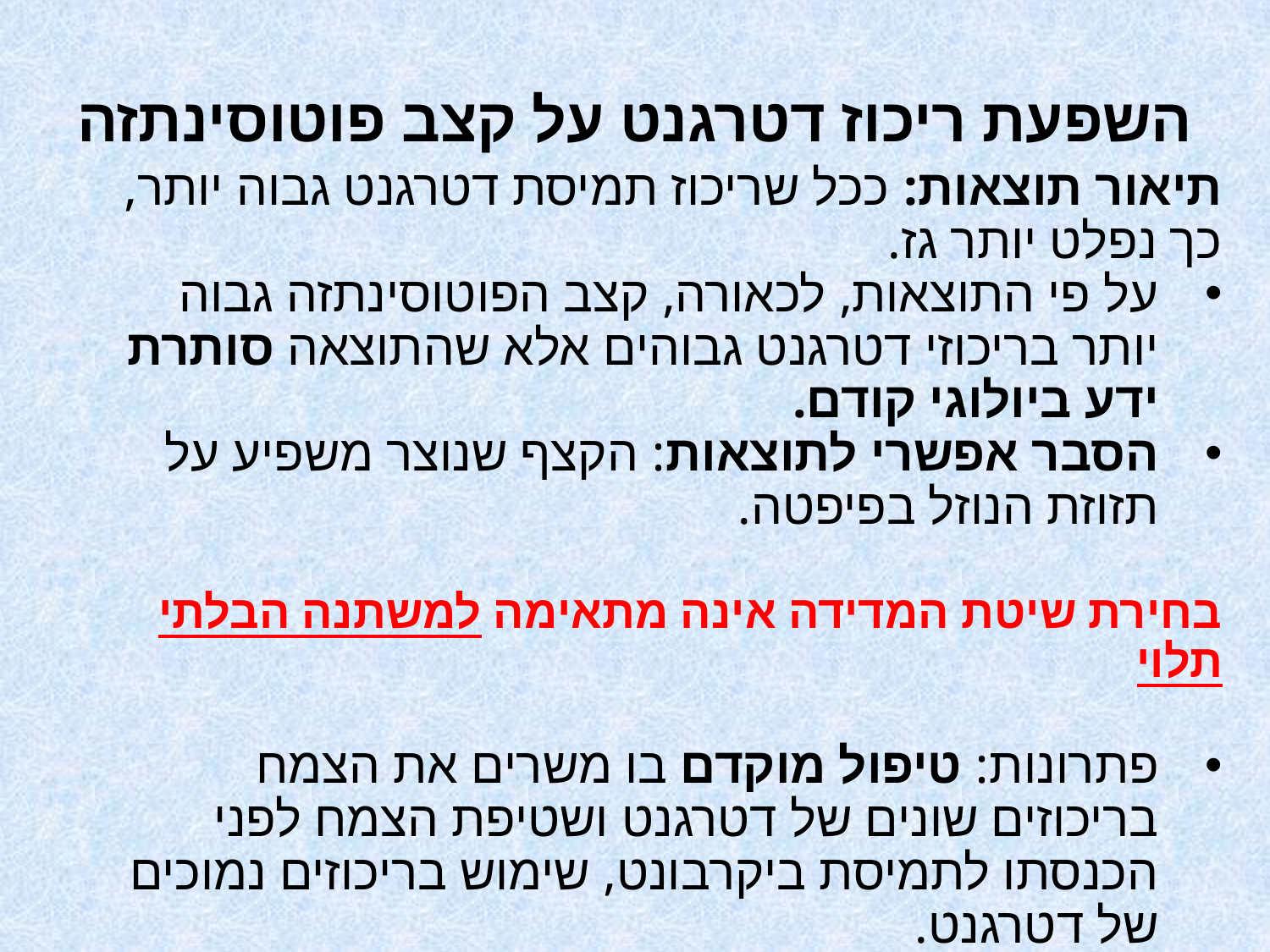

# השפעת ריכוז דטרגנט על קצב פוטוסינתזה
תיאור תוצאות: ככל שריכוז תמיסת דטרגנט גבוה יותר, כך נפלט יותר גז.
על פי התוצאות, לכאורה, קצב הפוטוסינתזה גבוה יותר בריכוזי דטרגנט גבוהים אלא שהתוצאה סותרת ידע ביולוגי קודם.
הסבר אפשרי לתוצאות: הקצף שנוצר משפיע על תזוזת הנוזל בפיפטה.
בחירת שיטת המדידה אינה מתאימה למשתנה הבלתי תלוי

פתרונות: טיפול מוקדם בו משרים את הצמח בריכוזים שונים של דטרגנט ושטיפת הצמח לפני הכנסתו לתמיסת ביקרבונט, שימוש בריכוזים נמוכים של דטרגנט.